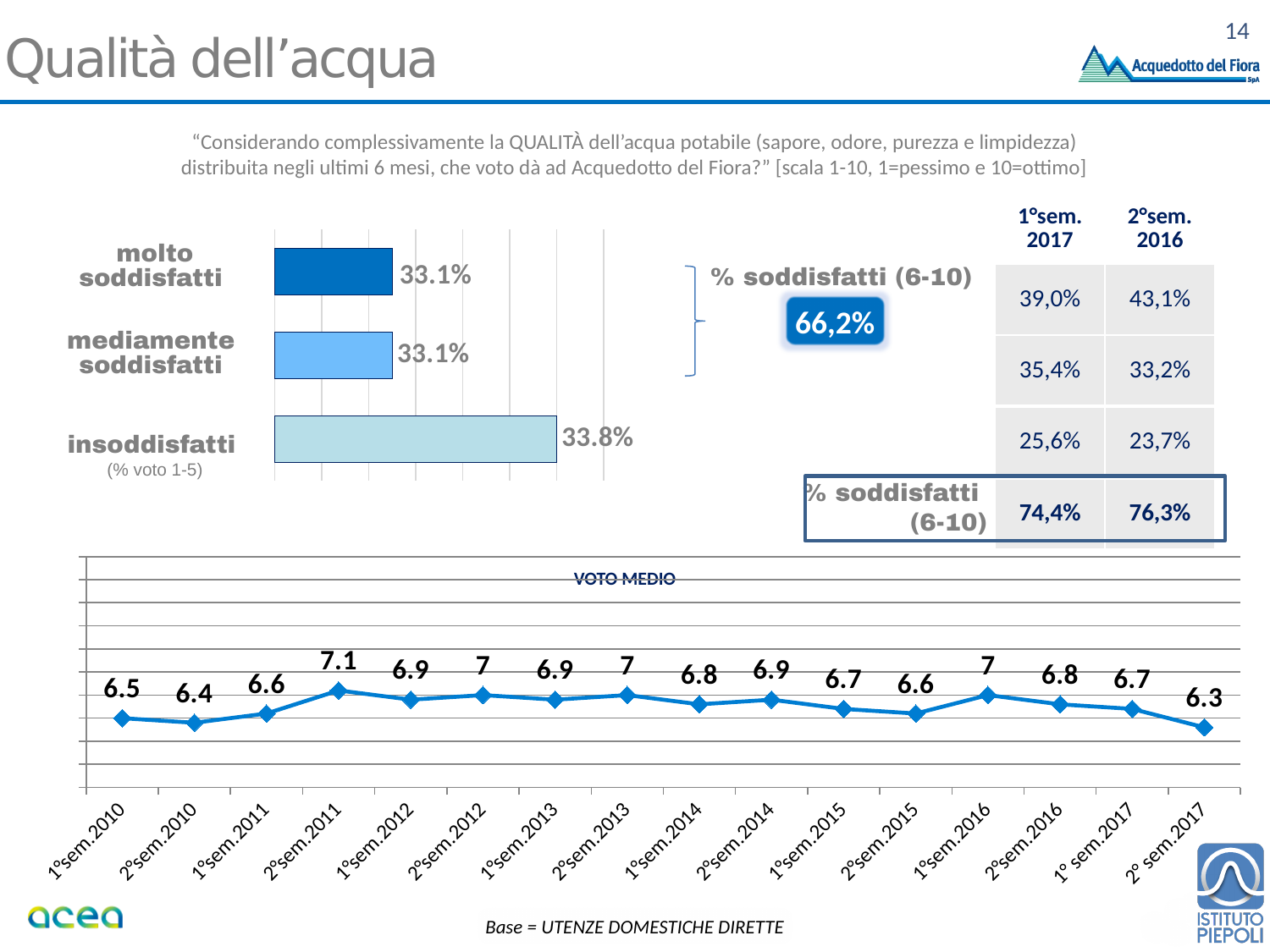

# Qualità dell’acqua
“Considerando complessivamente la QUALITÀ dell’acqua potabile (sapore, odore, purezza e limpidezza) distribuita negli ultimi 6 mesi, che voto dà ad Acquedotto del Fiora?” [scala 1-10, 1=pessimo e 10=ottimo]
| 1°sem. 2017 | 2°sem. 2016 |
| --- | --- |
| 39,0% | 43,1% |
| 35,4% | 33,2% |
| 25,6% | 23,7% |
| 74,4% | 76,3% |

### Chart

| Category | Per nulla |
|---|---|
| 8-10 Molto Soddisfatto | 0.33100000000000007 |
| 6-7 Mediamente Soddisfatto | 0.33100000000000007 |
| 1-5 Insoddisfatto | 0.3380000000000001 |
molto soddisfatti
(% voto 8-10)
% soddisfatti (6-10)

66,2%
mediamente  soddisfatti
(% voto 6-7)
insoddisfatti
(% voto 1-5)

% soddisfatti
(6-10)

### Chart

| Category | Serie 1 |
|---|---|
| 1°sem.2010 | 6.5 |
| 2°sem.2010 | 6.4 |
| 1°sem.2011 | 6.6 |
| 2°sem.2011 | 7.1 |
| 1°sem.2012 | 6.9 |
| 2°sem.2012 | 7.0 |
| 1°sem.2013 | 6.9 |
| 2°sem.2013 | 7.0 |
| 1°sem.2014 | 6.8 |
| 2°sem.2014 | 6.9 |
| 1°sem.2015 | 6.7 |
| 2°sem.2015 | 6.6 |
| 1°sem.2016 | 7.0 |
| 2°sem.2016 | 6.8 |
| 1° sem.2017 | 6.7 |
| 2° sem.2017 | 6.3 |
VOTO MEDIO
Base = UTENZE DOMESTICHE DIRETTE